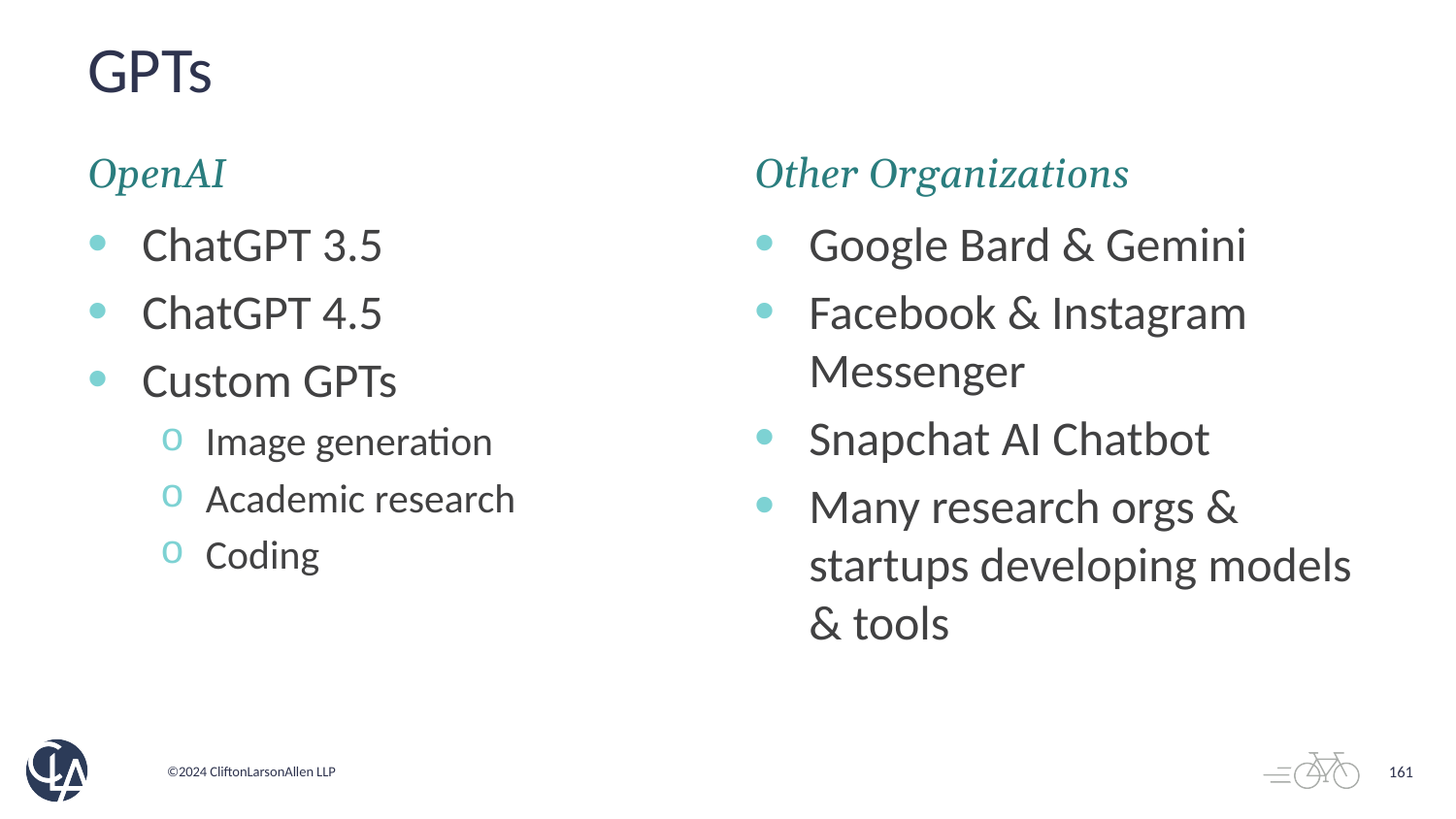

# GPTs
OpenAI
Other Organizations
ChatGPT 3.5
ChatGPT 4.5
Custom GPTs
Image generation
Academic research
Coding
Google Bard & Gemini
Facebook & Instagram Messenger
Snapchat AI Chatbot
Many research orgs & startups developing models & tools
161